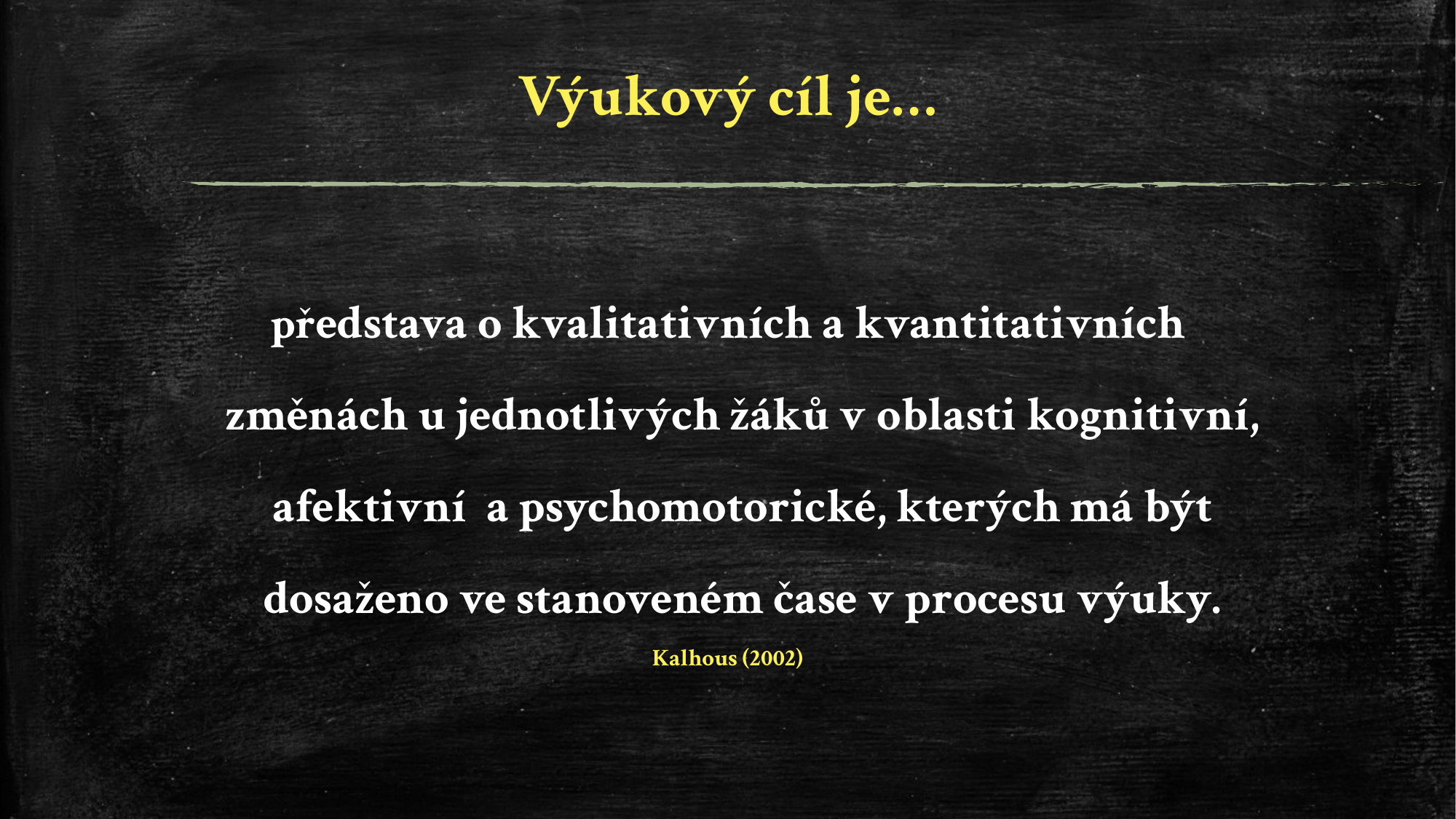

# Výukový cíl je…

představa o kvalitativních a kvantitativních změnách u jednotlivých žáků v oblasti kognitivní, afektivní  a psychomotorické, kterých má být dosaženo ve stanoveném čase v procesu výuky.
Kalhous (2002)